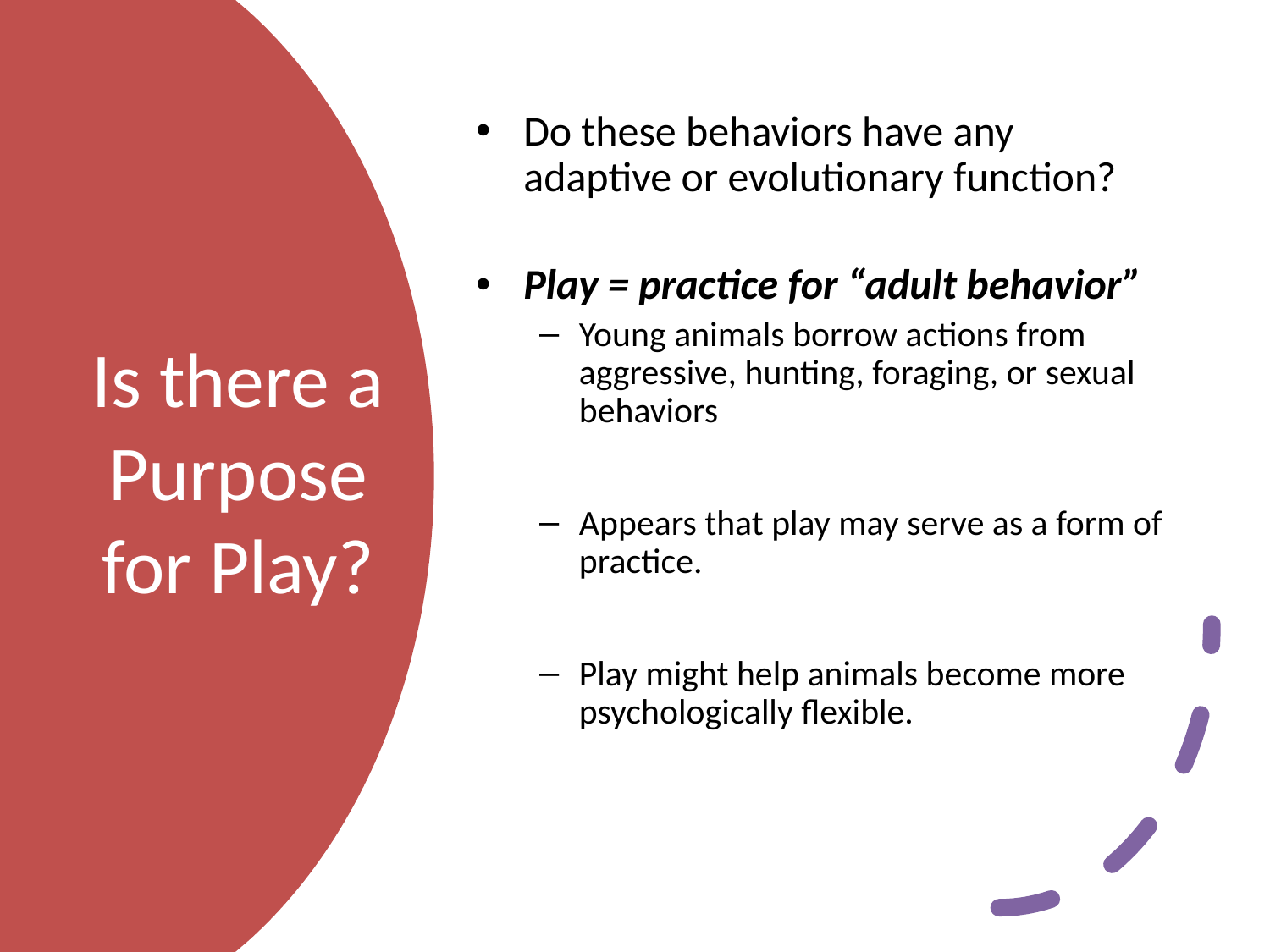

Do these behaviors have any adaptive or evolutionary function?

Play = practice for “adult behavior”
Young animals borrow actions from aggressive, hunting, foraging, or sexual behaviors

Appears that play may serve as a form of practice.

Play might help animals become more psychologically flexible.

# Is there a Purpose for Play?